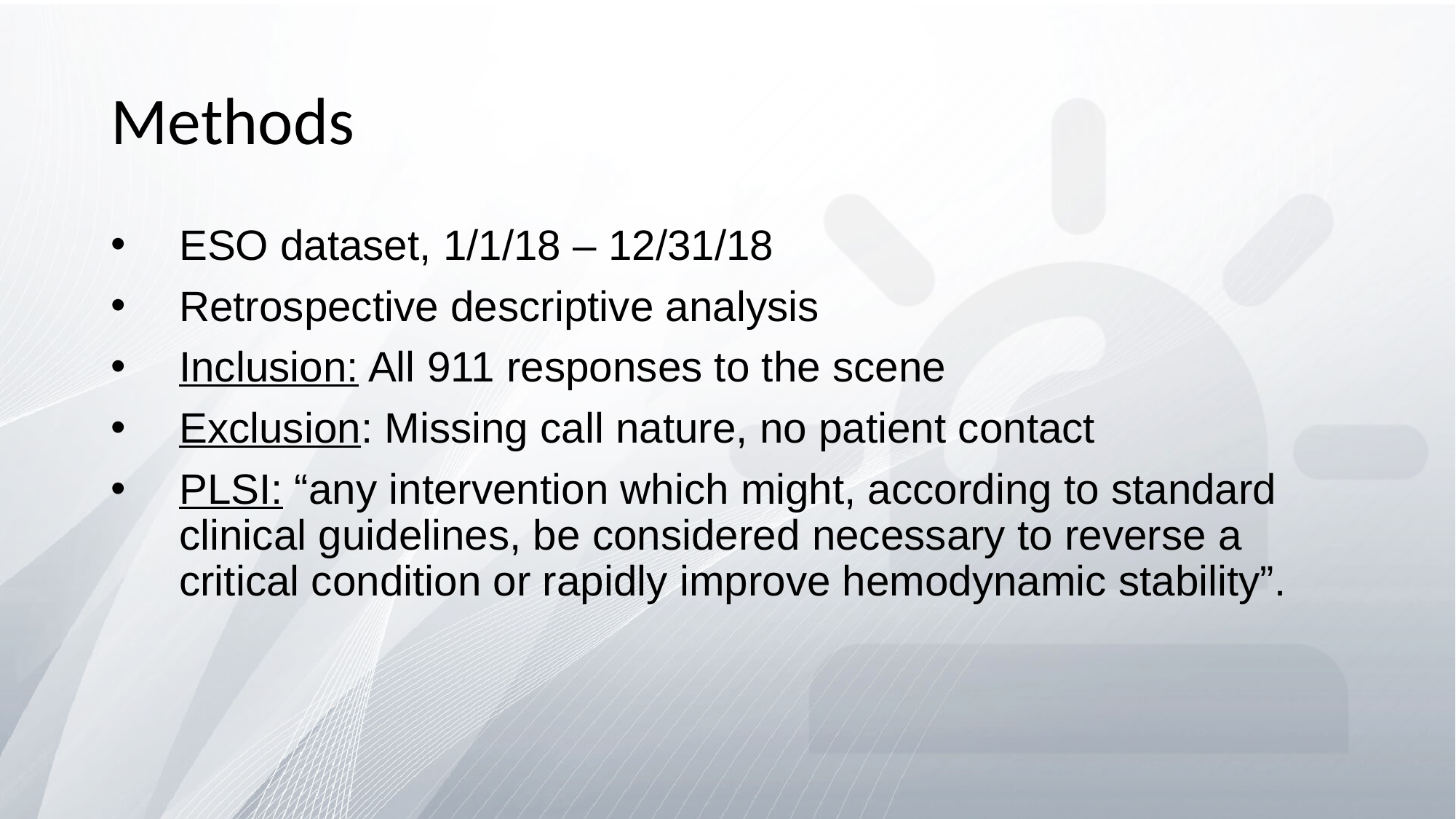

# Methods
ESO dataset, 1/1/18 – 12/31/18
Retrospective descriptive analysis
Inclusion: All 911 responses to the scene
Exclusion: Missing call nature, no patient contact
PLSI: “any intervention which might, according to standard clinical guidelines, be considered necessary to reverse a critical condition or rapidly improve hemodynamic stability”.